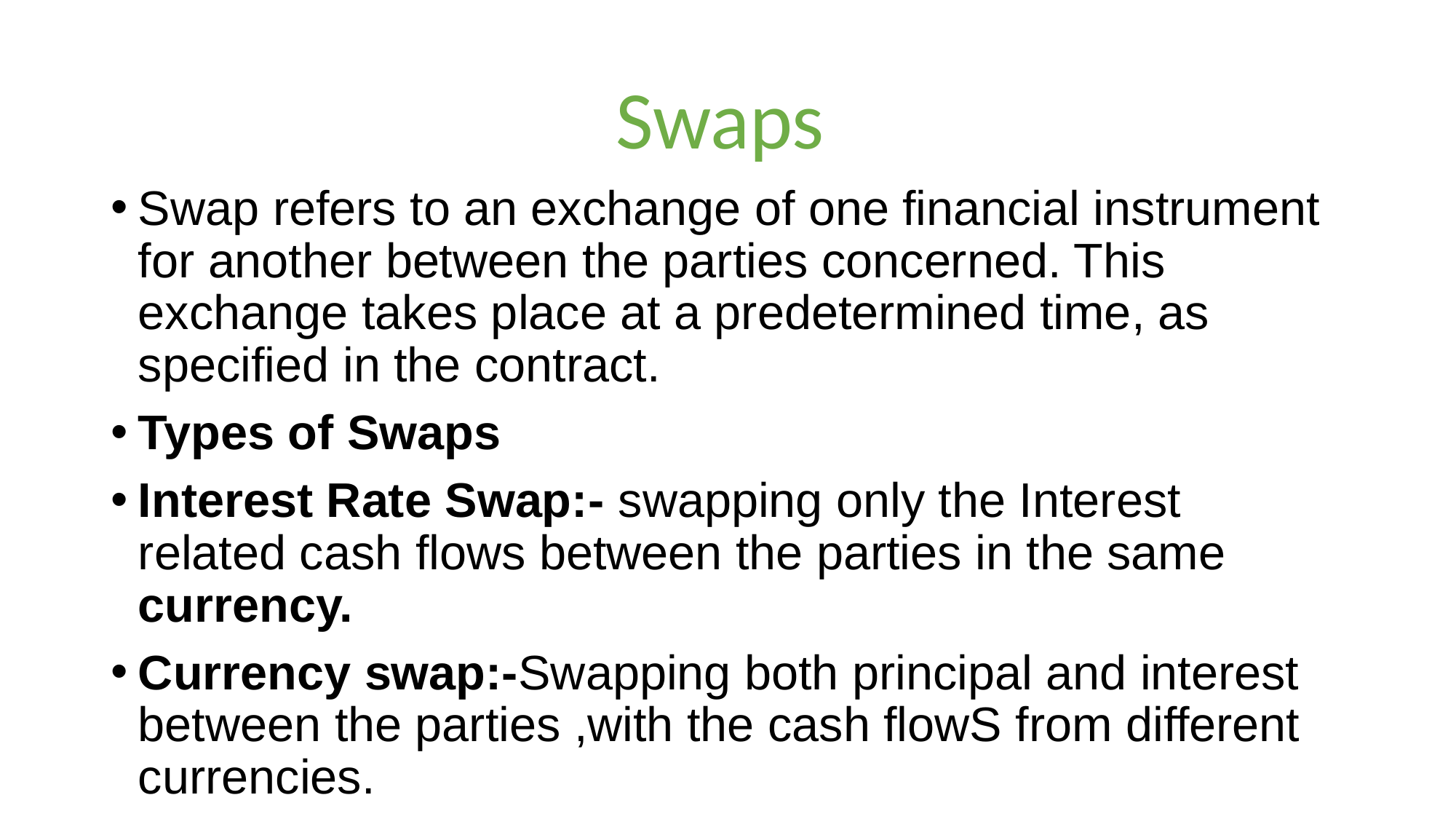

# Swaps
Swap refers to an exchange of one financial instrument for another between the parties concerned. This exchange takes place at a predetermined time, as specified in the contract.
Types of Swaps
Interest Rate Swap:- swapping only the Interest related cash flows between the parties in the same currency.
Currency swap:-Swapping both principal and interest between the parties ,with the cash flowS from different currencies.